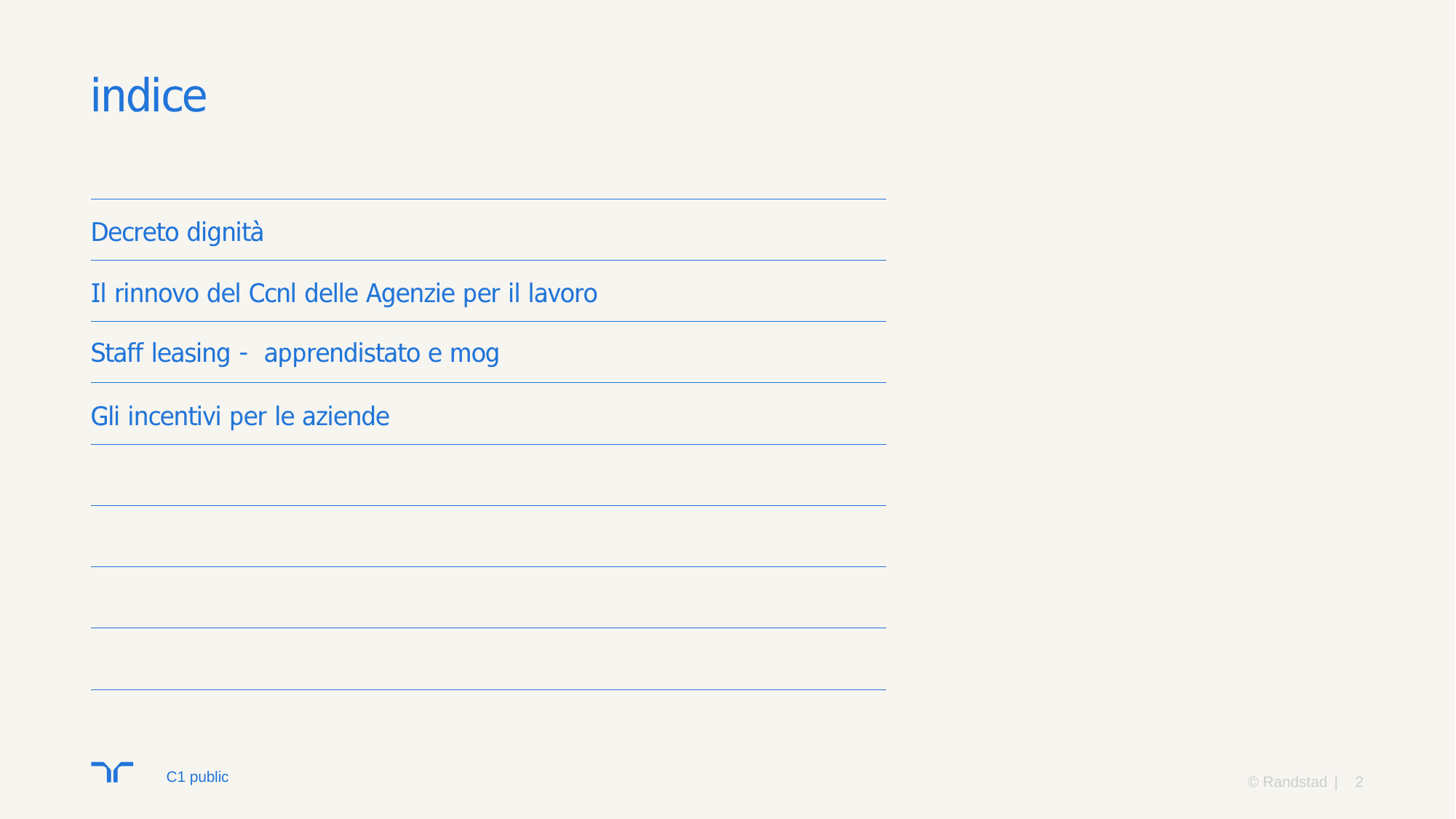

# indice
Decreto dignità
Il rinnovo del Ccnl delle Agenzie per il lavoro

Staff leasing -  apprendistato e mog

Gli incentivi per le aziende

© Randstad
2
C1 public